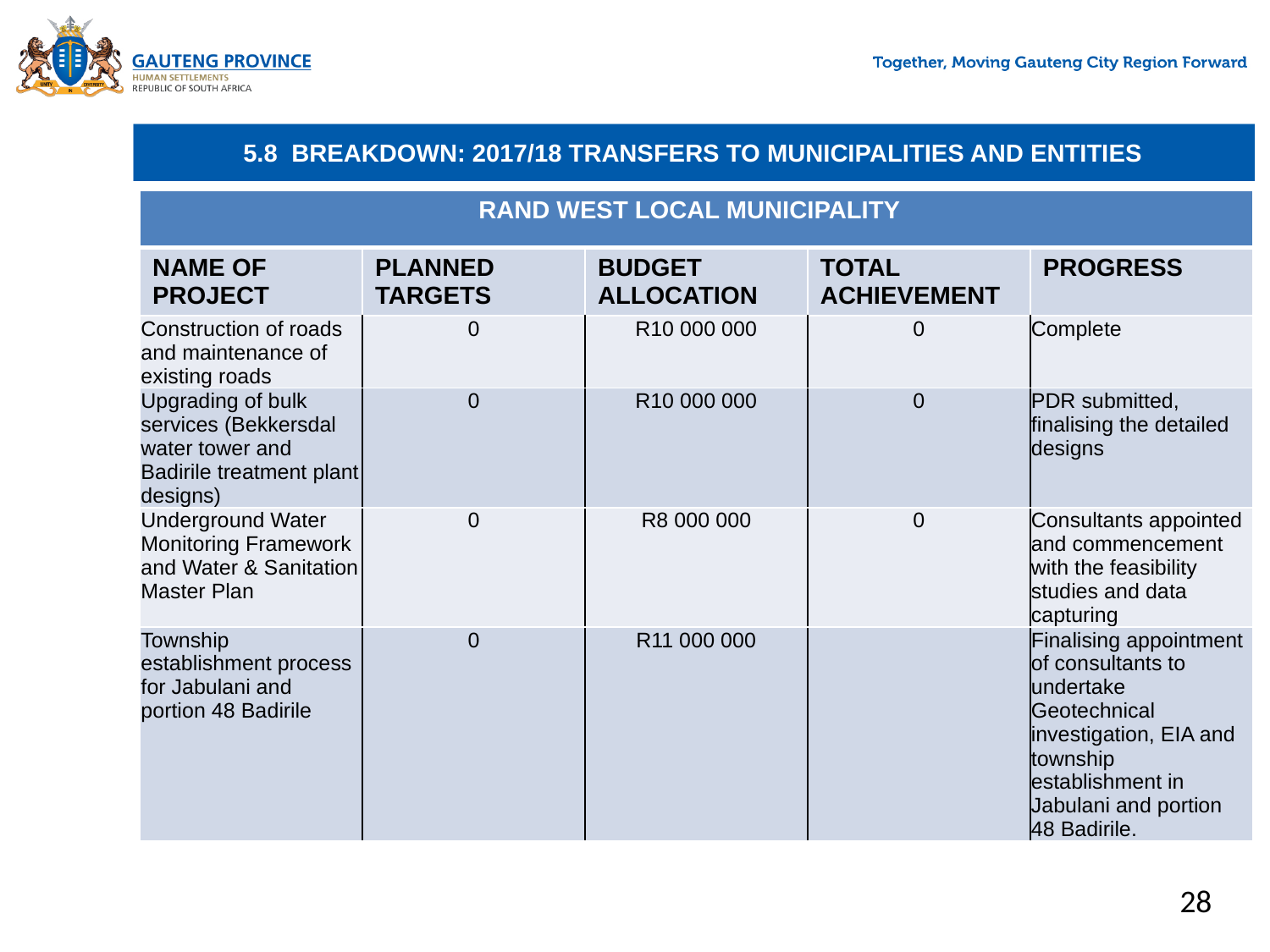

# 5.8  BREAKDOWN: 2017/18 TRANSFERS TO MUNICIPALITIES AND ENTITIES
| RAND WEST LOCAL MUNICIPALITY |  |  |  |  |
| --- | --- | --- | --- | --- |
| NAME OF PROJECT | PLANNED TARGETS | BUDGET ALLOCATION | TOTAL ACHIEVEMENT | PROGRESS |
| Construction of roads and maintenance of existing roads | 0 | R10 000 000 | 0 | Complete |
| Upgrading of bulk services (Bekkersdal water tower and Badirile treatment plant designs) | 0 | R10 000 000 | 0 | PDR submitted, finalising the detailed designs |
| Underground Water Monitoring Framework and Water & Sanitation Master Plan | 0 | R8 000 000 | 0 | Consultants appointed and commencement with the feasibility studies and data capturing |
| Township establishment process for Jabulani and portion 48 Badirile | 0 | R11 000 000 |  | Finalising appointment of consultants to undertake Geotechnical investigation, EIA and township establishment in Jabulani and portion 48 Badirile. |
28